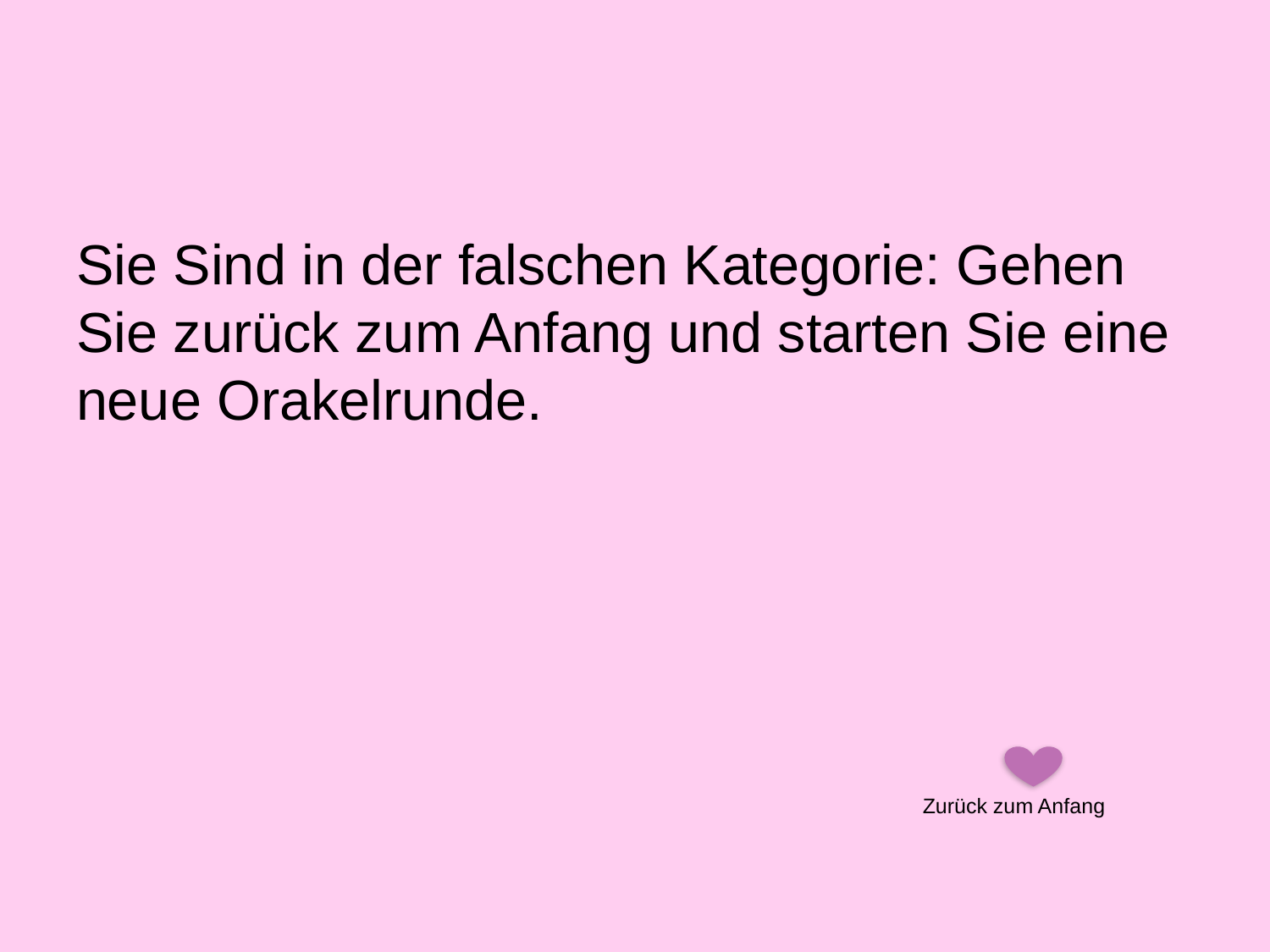

#
Sie Sind in der falschen Kategorie: Gehen Sie zurück zum Anfang und starten Sie eine neue Orakelrunde.